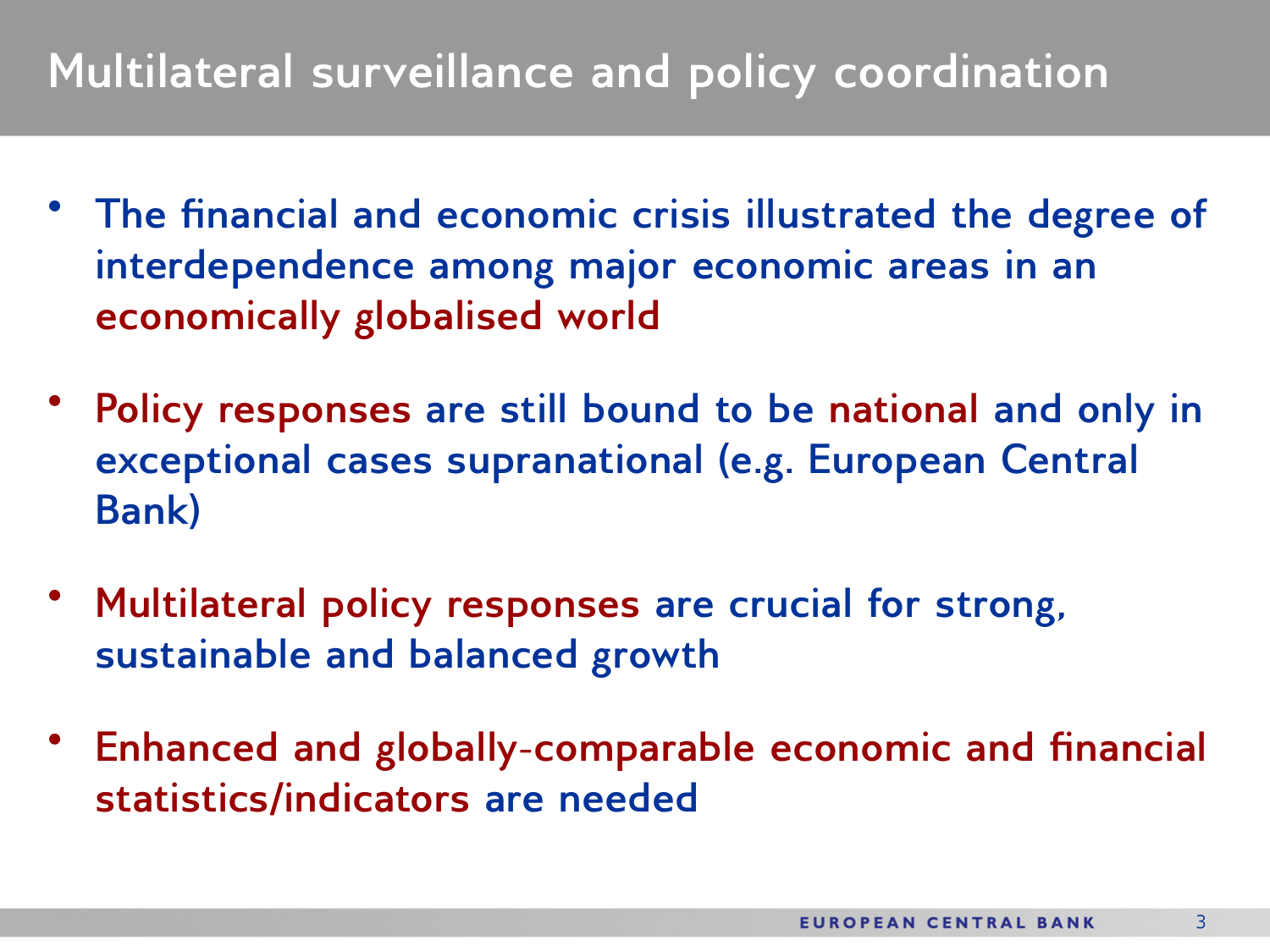

# Multilateral surveillance and policy coordination

The financial and economic crisis illustrated the degree of interdependence among major economic areas in an economically globalised world
Policy responses are still bound to be national and only in exceptional cases supranational (e.g. European Central Bank)
Multilateral policy responses are crucial for strong, sustainable and balanced growth
Enhanced and globally-comparable economic and financial statistics/indicators are needed

3